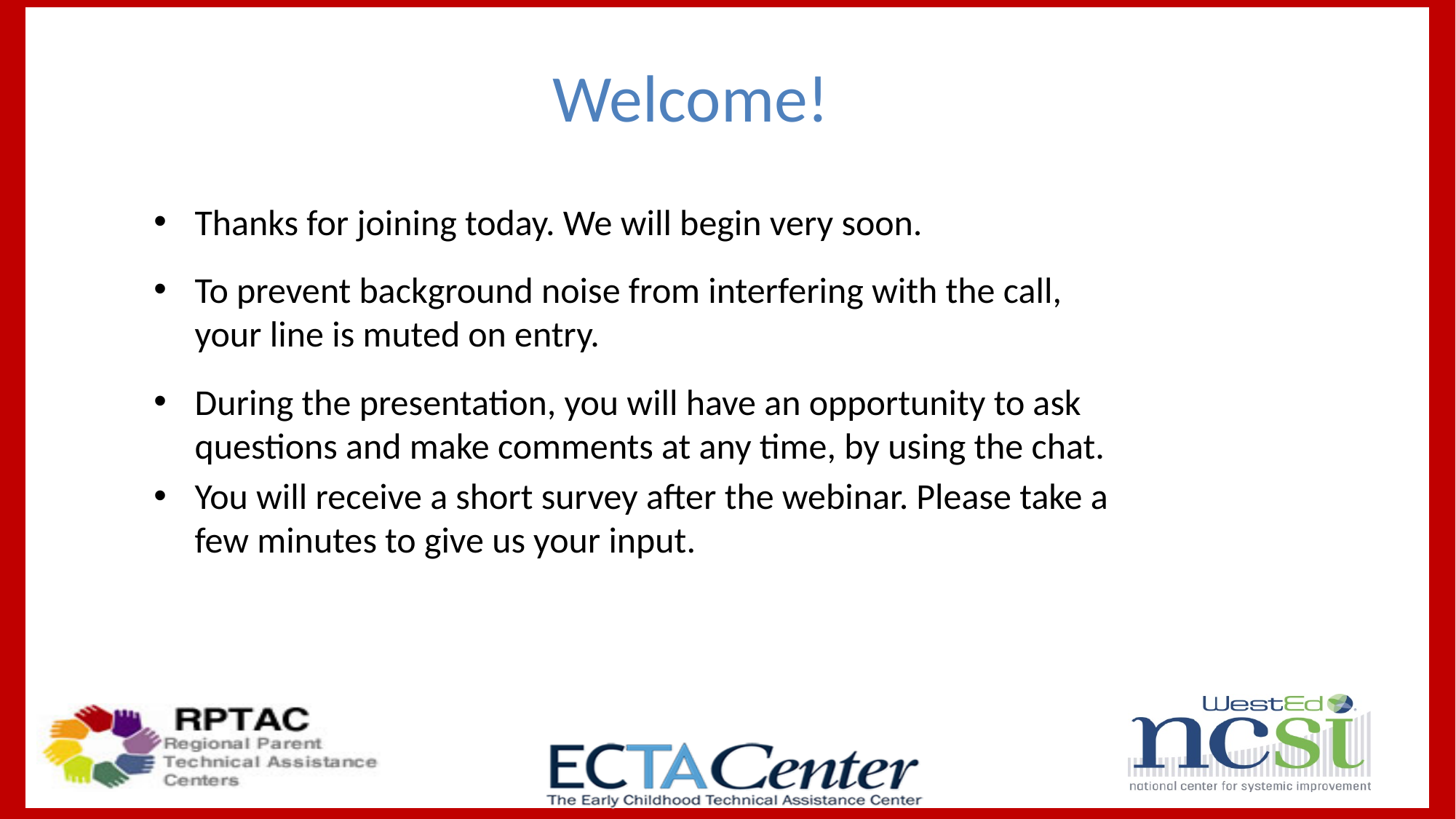

# Welcome!
Thanks for joining today. We will begin very soon.

To prevent background noise from interfering with the call, your line is muted on entry.

During the presentation, you will have an opportunity to ask questions and make comments at any time, by using the chat.
You will receive a short survey after the webinar. Please take a few minutes to give us your input.